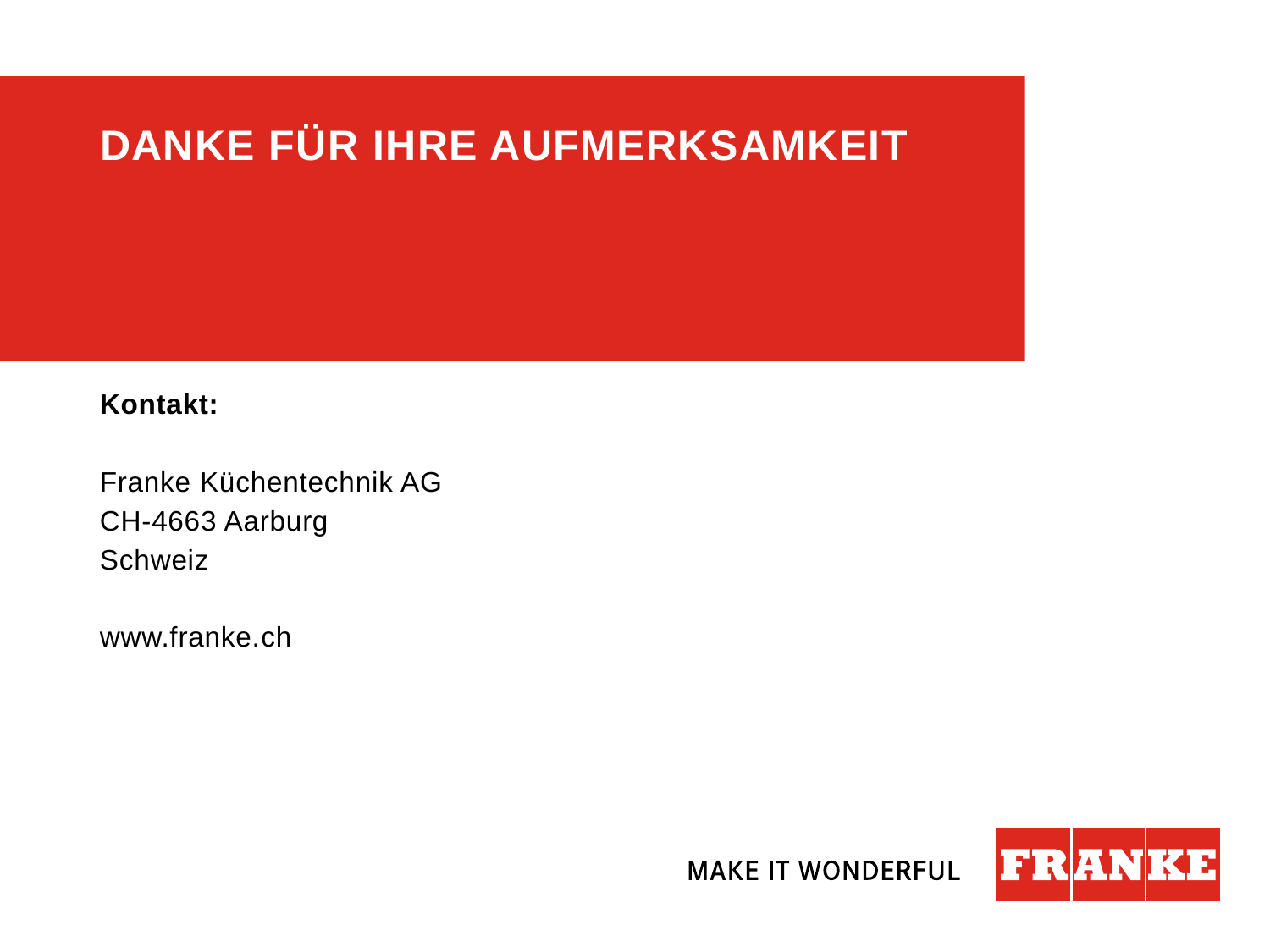

# Danke für Ihre Aufmerksamkeit
Kontakt:

Franke Küchentechnik AG
CH-4663 Aarburg
Schweiz

www.franke.ch